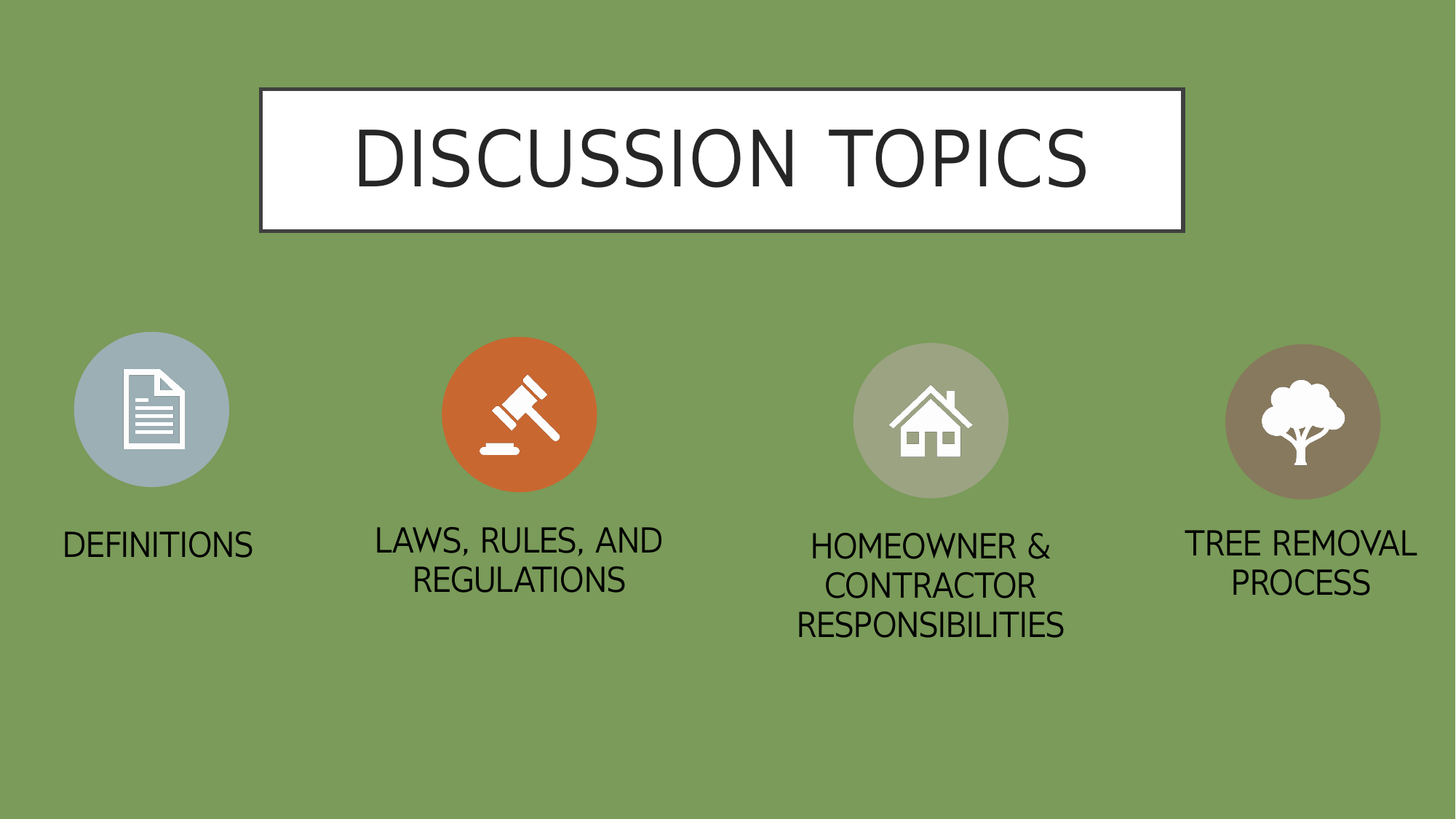

# Discussion Topics
Definitions
Laws, Rules, and Regulations
Homeowner & Contractor Responsibilities
Tree Removal Process